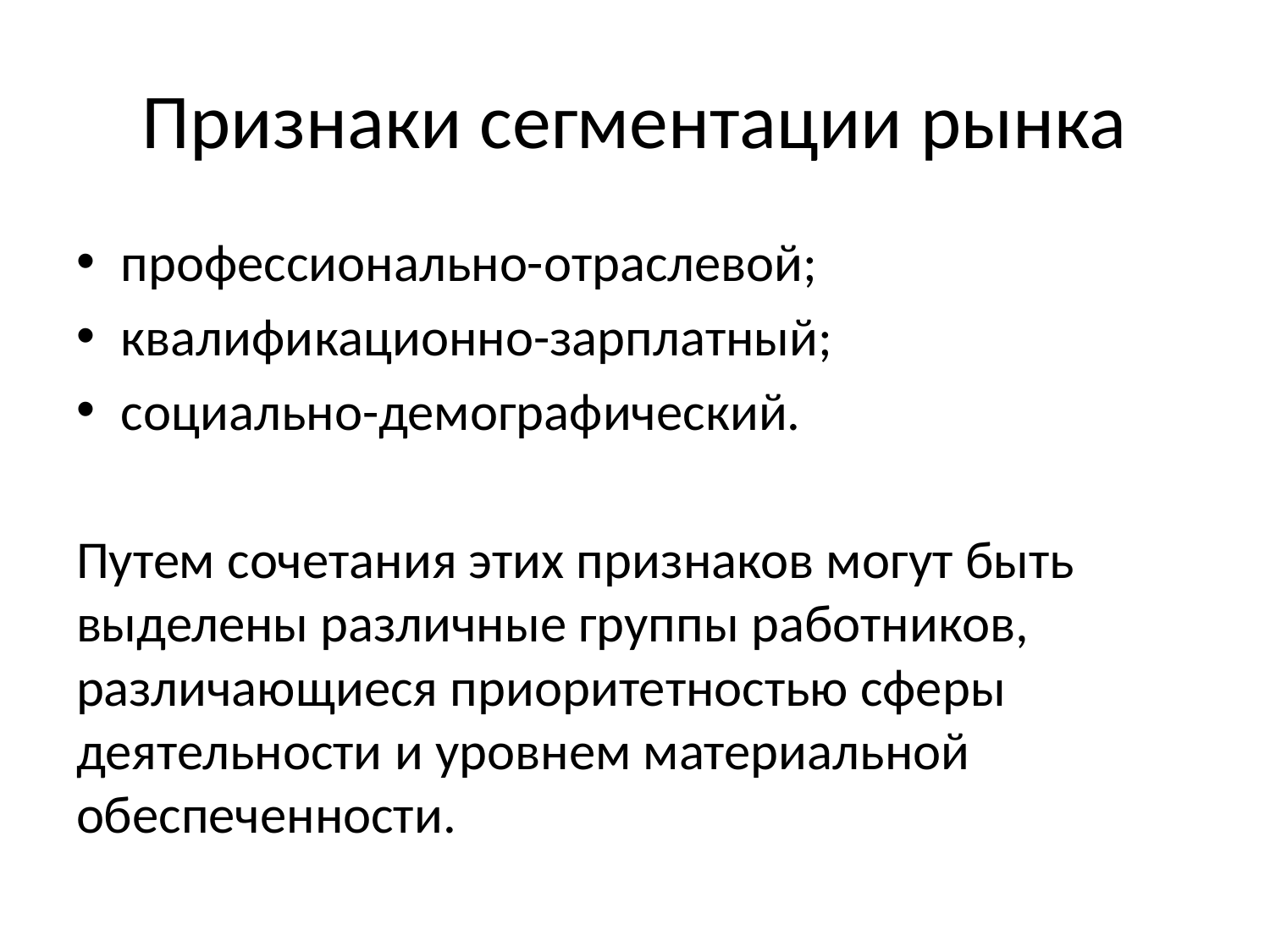

# Признаки сегментации рынка
профессионально-отраслевой;
квалификационно-зарплатный;
социально-демографический.

Путем сочетания этих признаков могут быть выделены различные группы работников, различающиеся приоритетностью сферы деятельности и уровнем материальной обеспеченности.